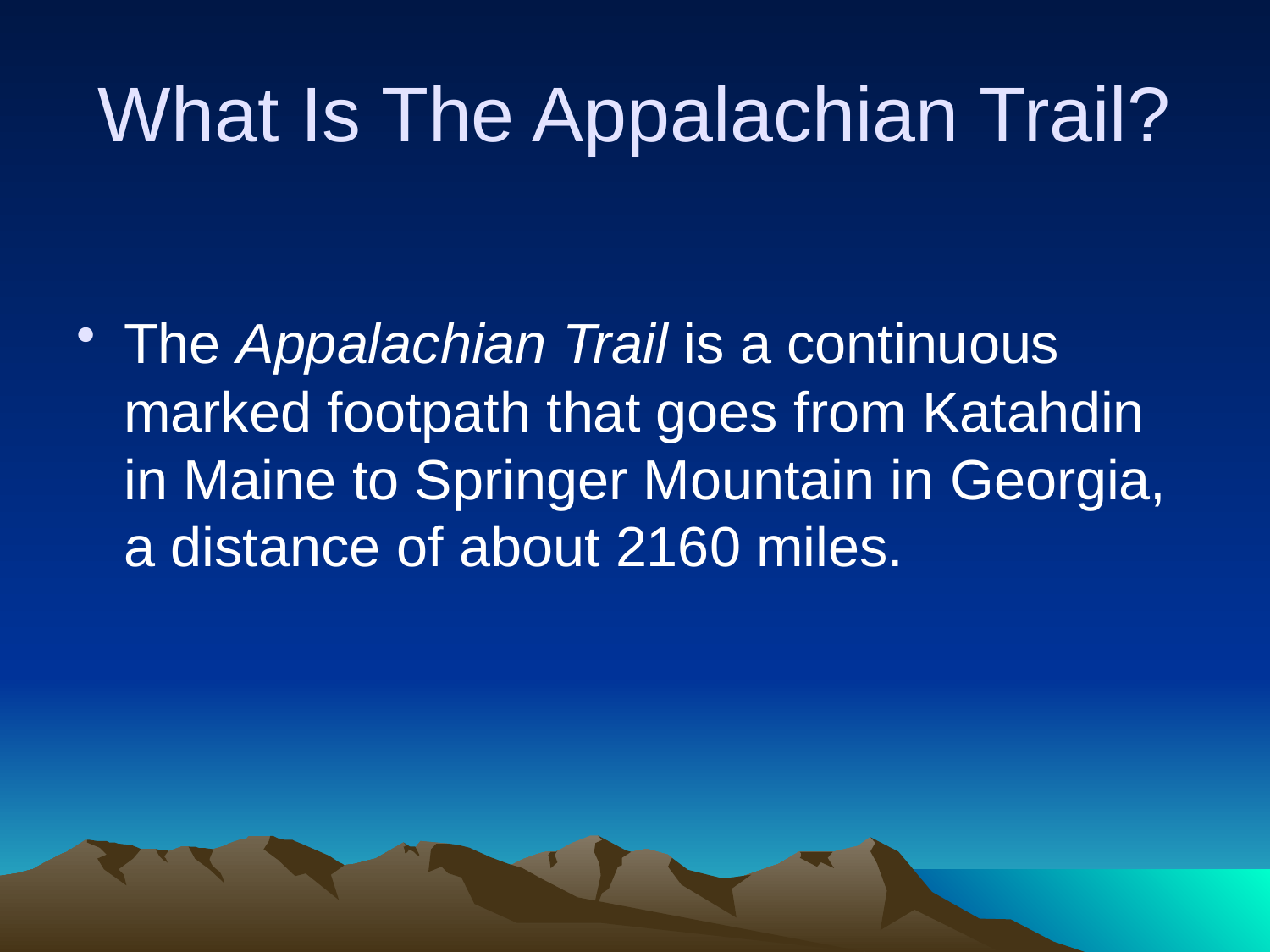

# What Is The Appalachian Trail?

The Appalachian Trail is a continuous marked footpath that goes from Katahdin in Maine to Springer Mountain in Georgia, a distance of about 2160 miles.